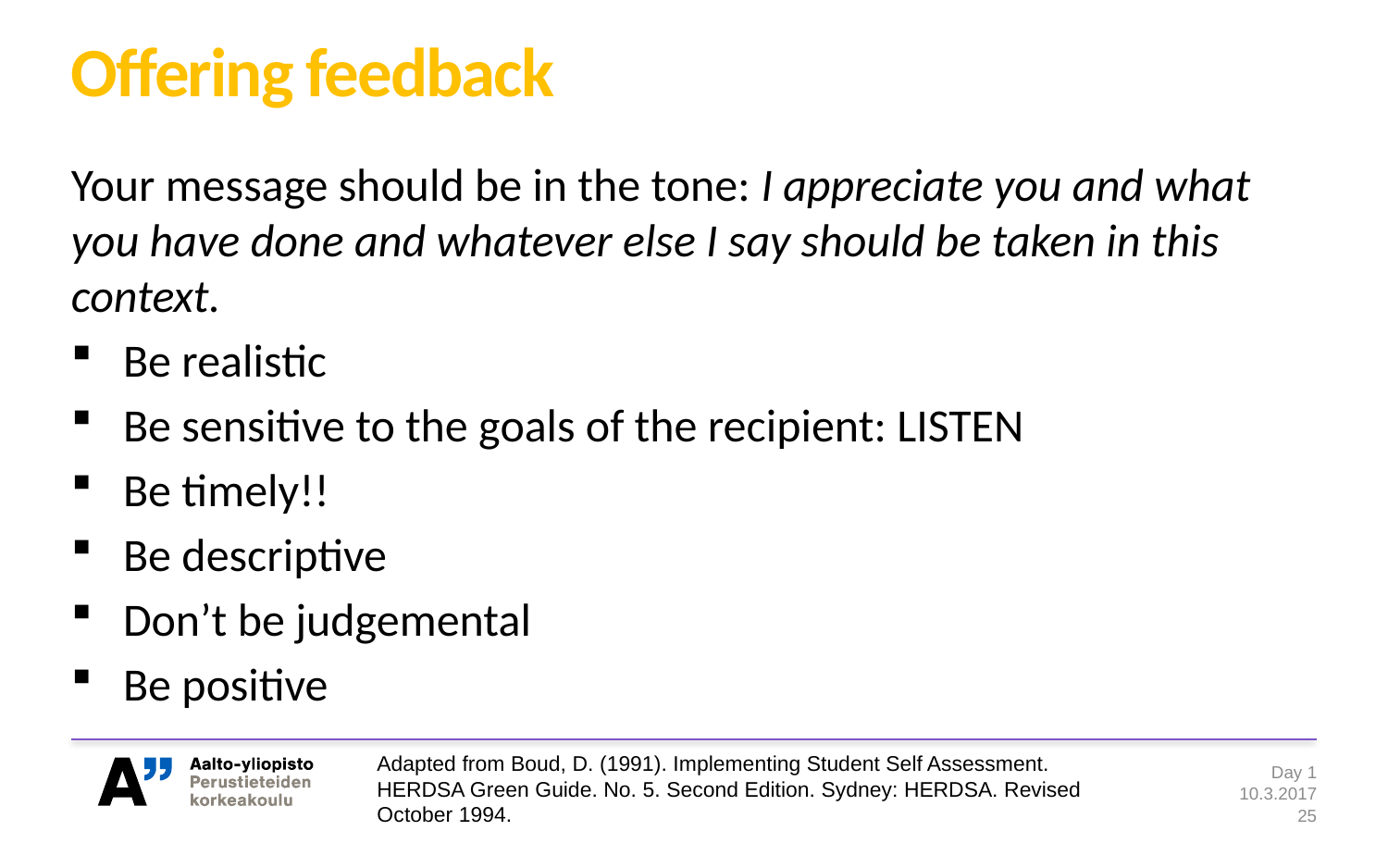

# Offering feedback
Your message should be in the tone: I appreciate you and what you have done and whatever else I say should be taken in this context.
Be realistic
Be sensitive to the goals of the recipient: LISTEN
Be timely!!
Be descriptive
Don’t be judgemental
Be positive
Adapted from Boud, D. (1991). Implementing Student Self Assessment. HERDSA Green Guide. No. 5. Second Edition. Sydney: HERDSA. Revised October 1994.
Day 1
10.3.2017
25